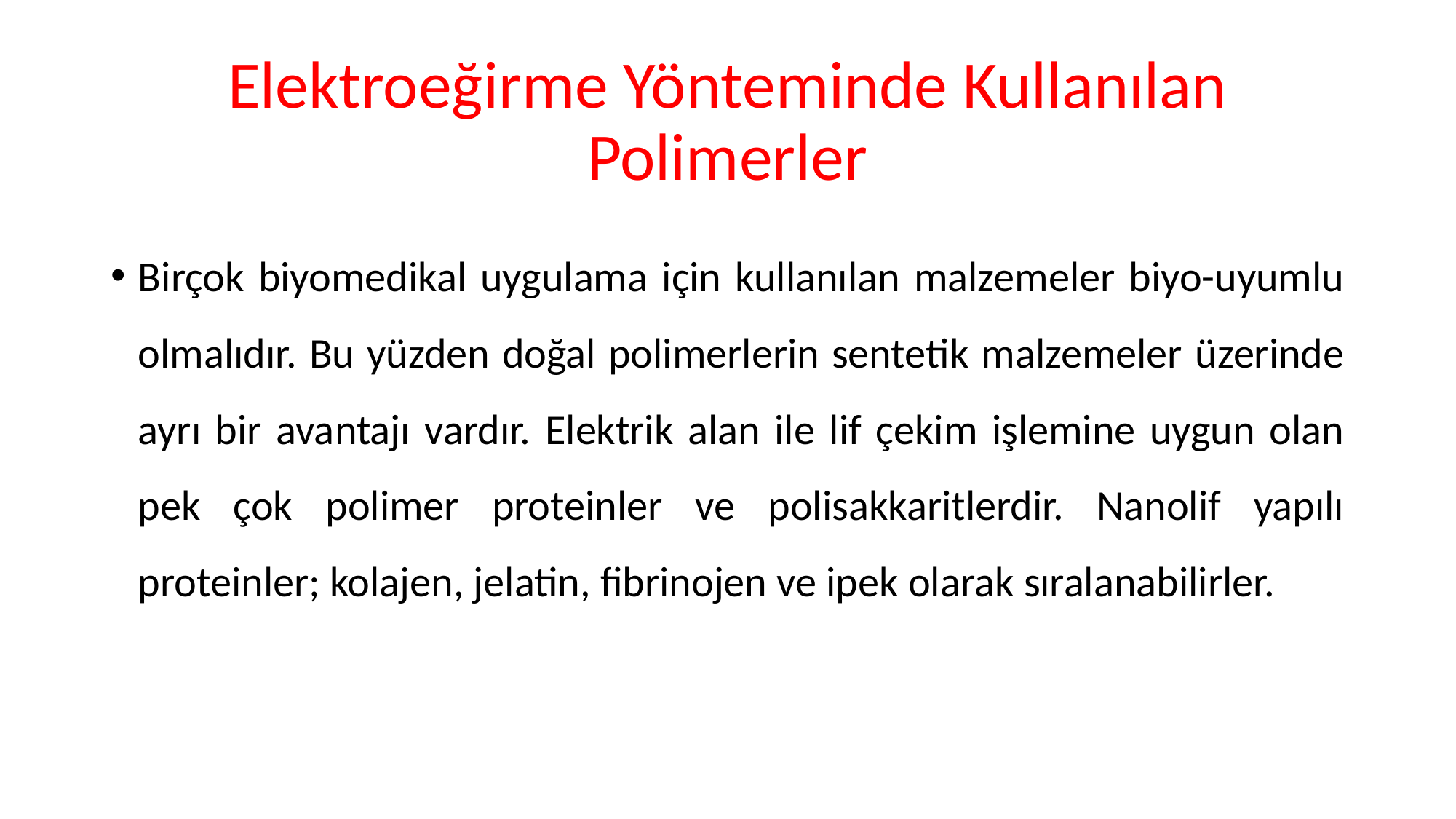

# Elektroeğirme Yönteminde Kullanılan Polimerler
Birçok biyomedikal uygulama için kullanılan malzemeler biyo-uyumlu olmalıdır. Bu yüzden doğal polimerlerin sentetik malzemeler üzerinde ayrı bir avantajı vardır. Elektrik alan ile lif çekim işlemine uygun olan pek çok polimer proteinler ve polisakkaritlerdir. Nanolif yapılı proteinler; kolajen, jelatin, fibrinojen ve ipek olarak sıralanabilirler.